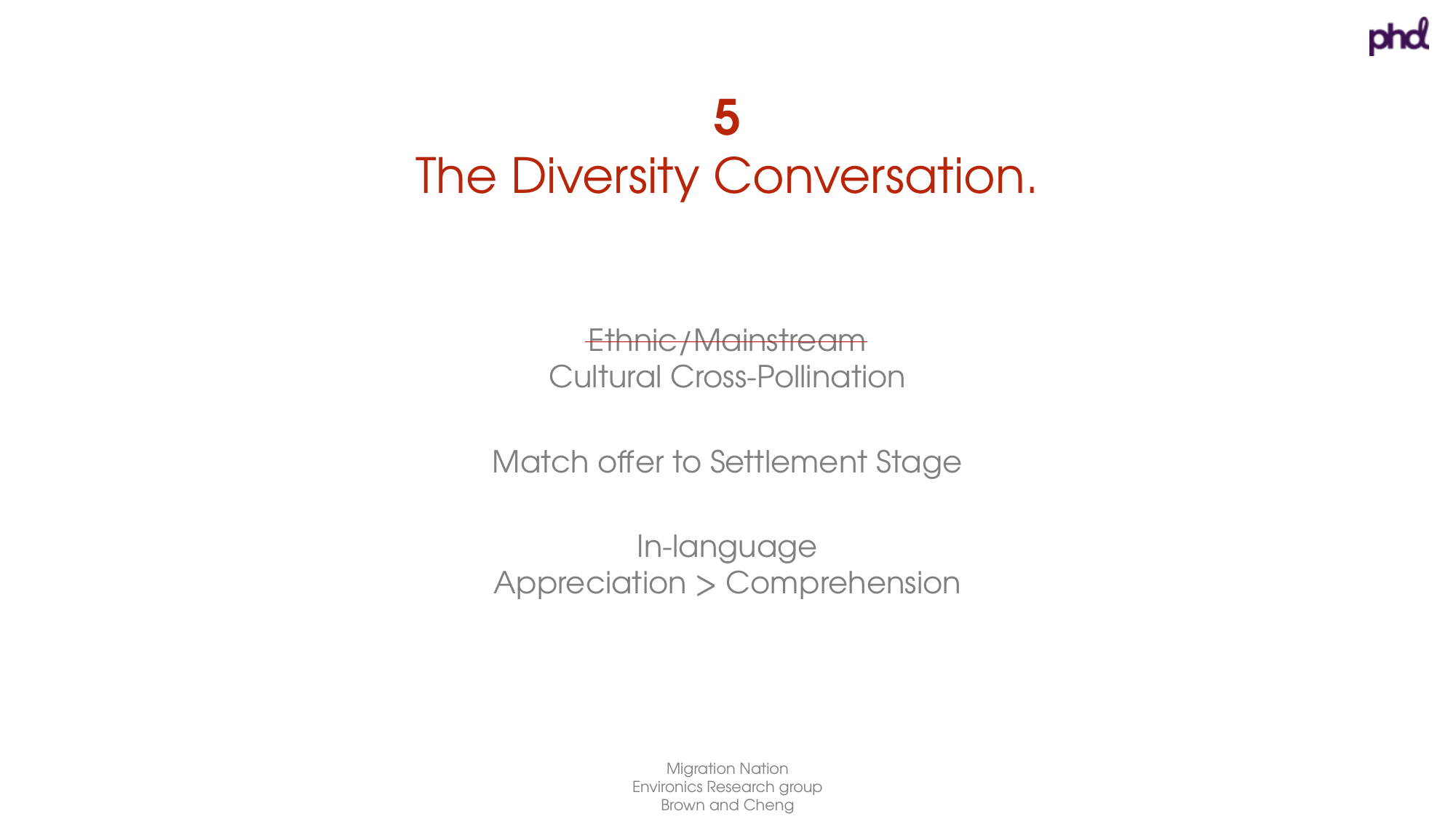

5
The Diversity Conversation.
Ethnic/Mainstream
Cultural Cross-Pollination
Match offer to Settlement Stage
In-language
Appreciation > Comprehension
Migration Nation
Environics Research group
Brown and Cheng